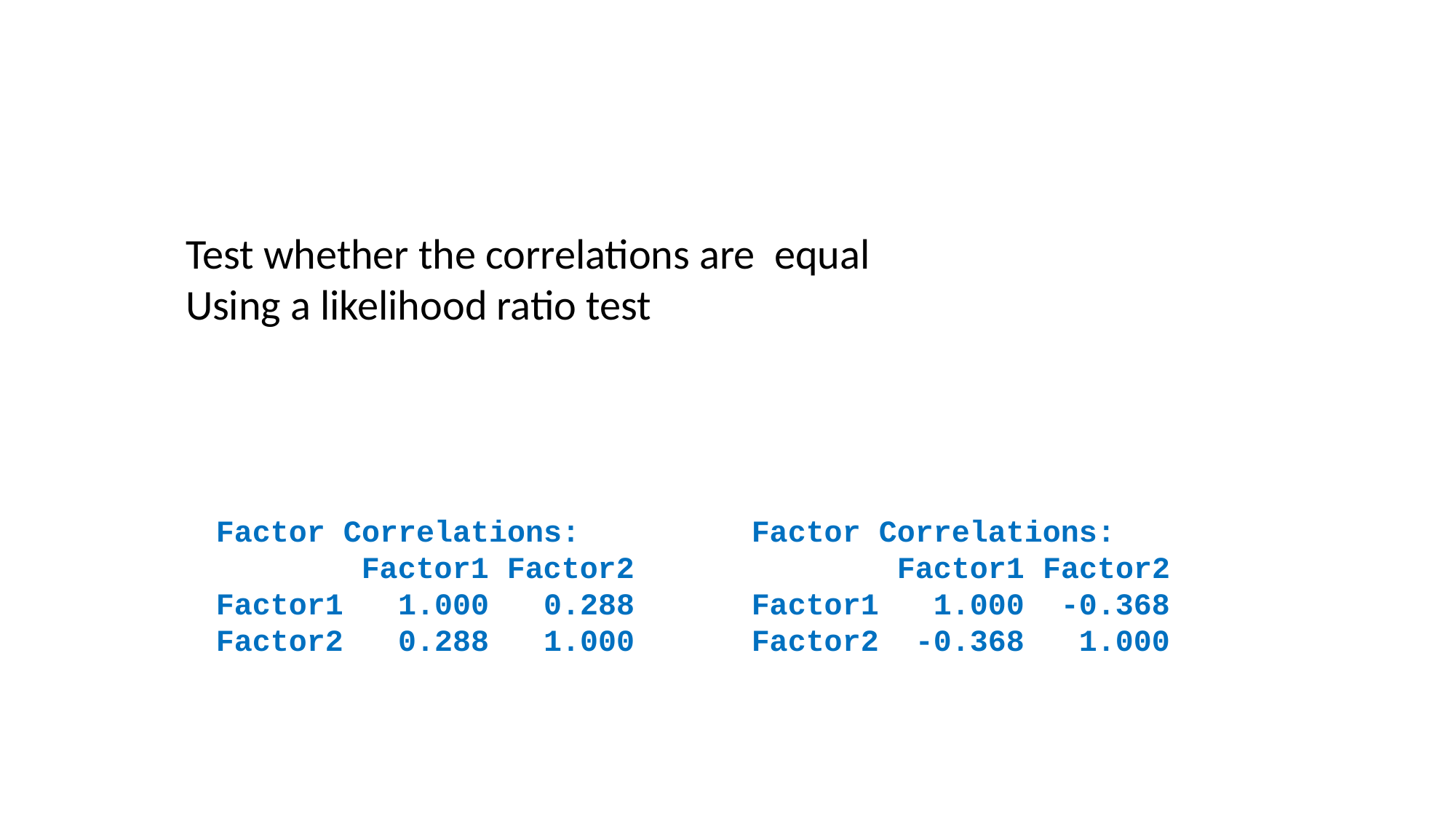

Test whether the correlations are  equal
Using a likelihood ratio test
Factor Correlations:
        Factor1 Factor2
Factor1   1.000  -0.368
Factor2  -0.368   1.000
Factor Correlations:
        Factor1 Factor2
Factor1   1.000   0.288
Factor2   0.288   1.000